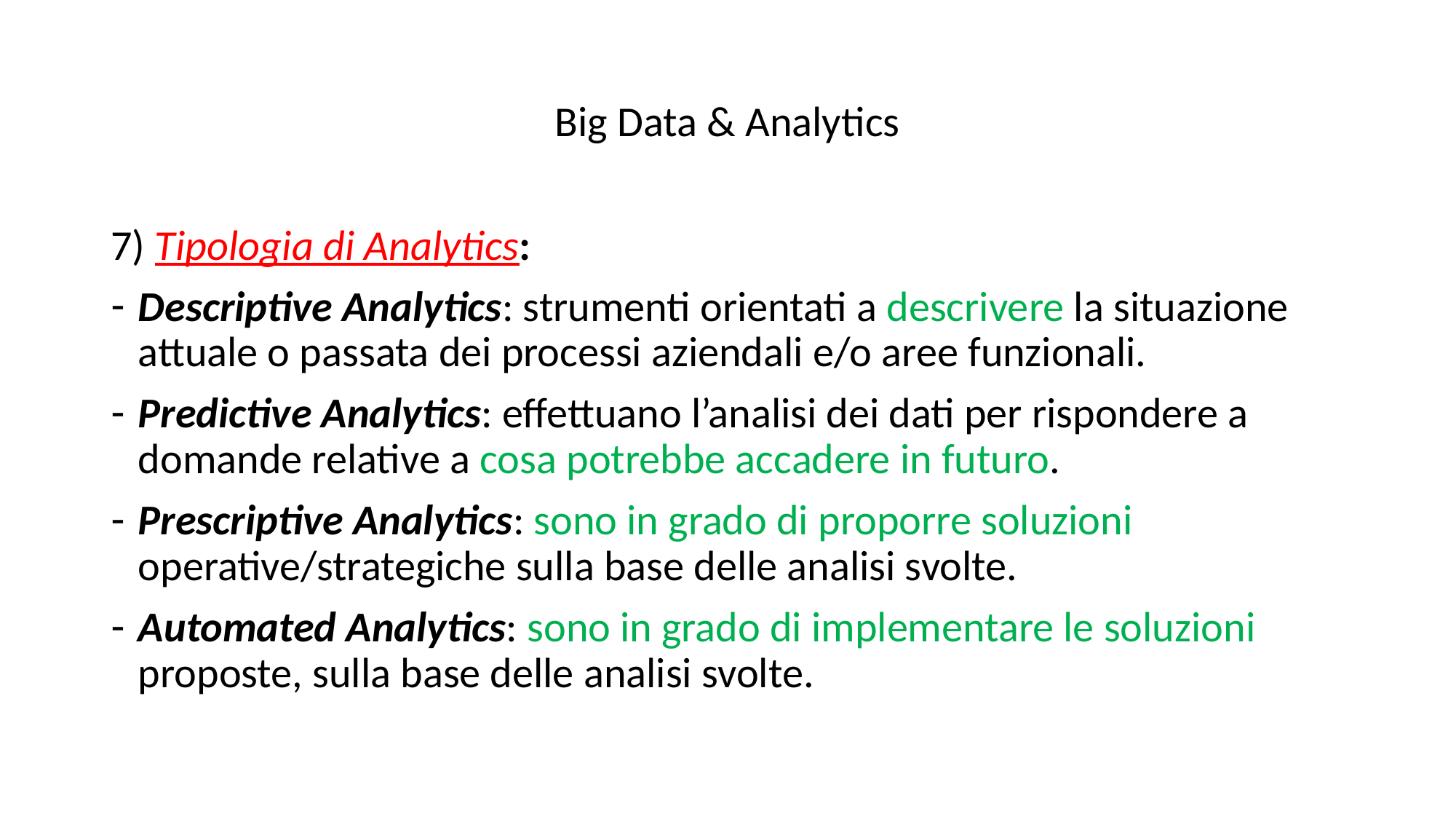

# Big Data & Analytics
7) Tipologia di Analytics:
Descriptive Analytics: strumenti orientati a descrivere la situazione attuale o passata dei processi aziendali e/o aree funzionali.
Predictive Analytics: effettuano l’analisi dei dati per rispondere a domande relative a cosa potrebbe accadere in futuro.
Prescriptive Analytics: sono in grado di proporre soluzioni operative/strategiche sulla base delle analisi svolte.
Automated Analytics: sono in grado di implementare le soluzioni proposte, sulla base delle analisi svolte.